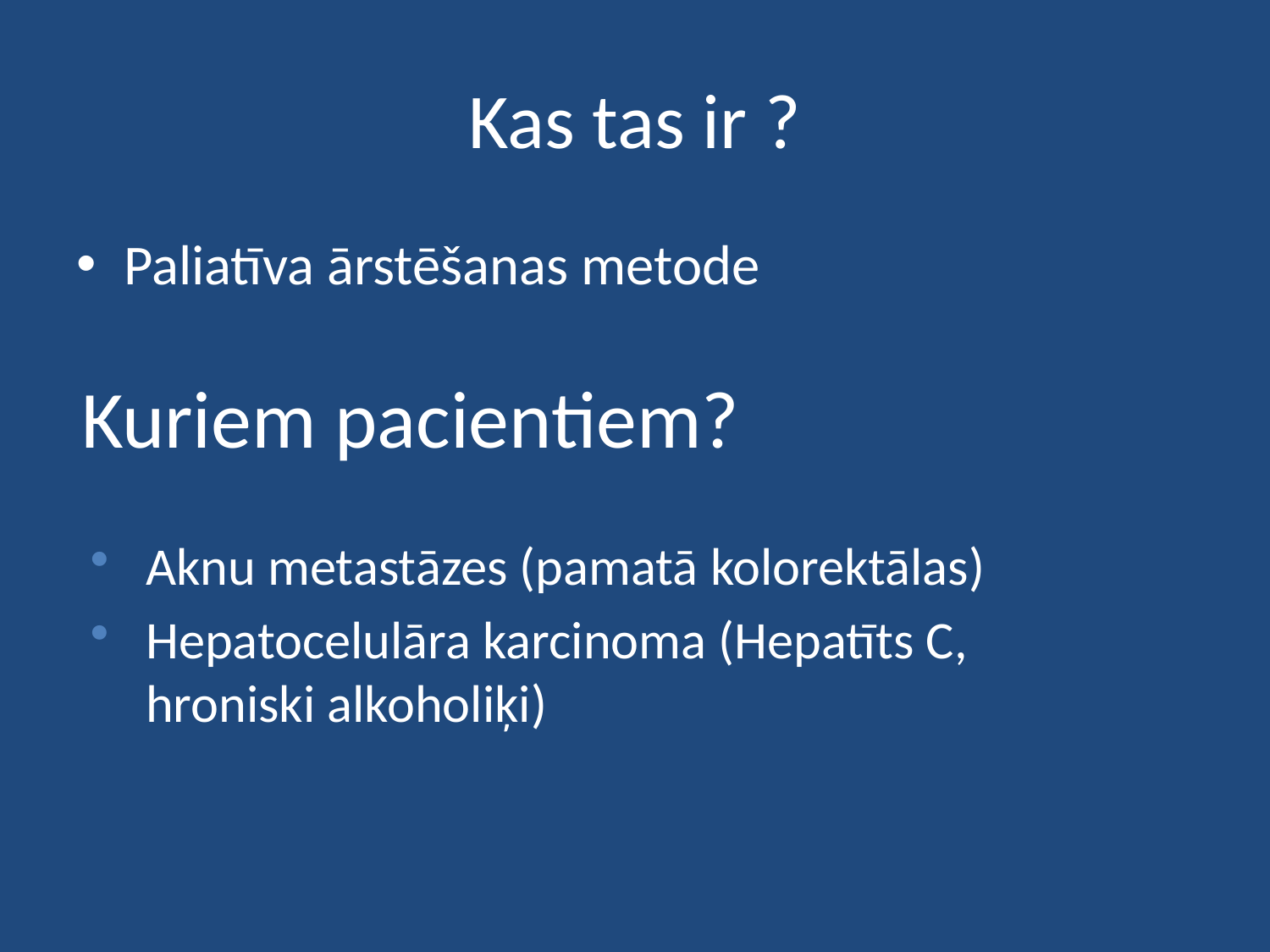

# Kas tas ir ?
Paliatīva ārstēšanas metode
Kuriem pacientiem?
Aknu metastāzes (pamatā kolorektālas)
Hepatocelulāra karcinoma (Hepatīts C, hroniski alkoholiķi)